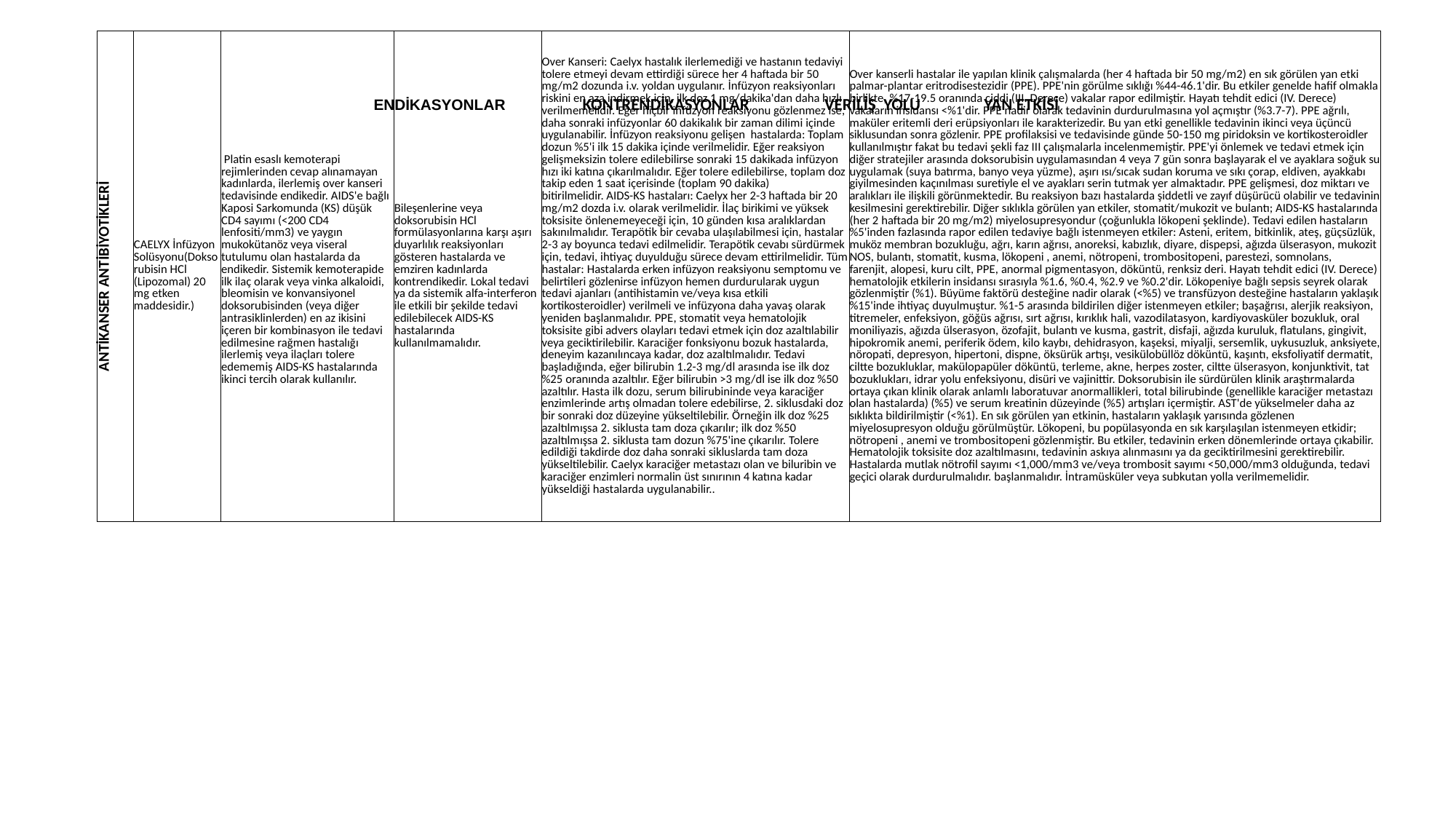

| ANTİKANSER ANTİBİYOTİKLERİ | CAELYX İnfüzyon Solüsyonu(Doksorubisin HCl (Lipozomal) 20 mg etken maddesidir.) | Platin esaslı kemoterapi rejimlerinden cevap alınamayan kadınlarda, ilerlemiş over kanseri tedavisinde endikedir. AIDS'e bağlı Kaposi Sarkomunda (KS) düşük CD4 sayımı (<200 CD4 lenfositi/mm3) ve yaygın mukokütanöz veya viseral tutulumu olan hastalarda da endikedir. Sistemik kemoterapide ilk ilaç olarak veya vinka alkaloidi, bleomisin ve konvansiyonel doksorubisinden (veya diğer antrasiklinlerden) en az ikisini içeren bir kombinasyon ile tedavi edilmesine rağmen hastalığı ilerlemiş veya ilaçları tolere edememiş AIDS-KS hastalarında ikinci tercih olarak kullanılır. | Bileşenlerine veya doksorubisin HCl formülasyonlarına karşı aşırı duyarlılık reaksiyonları gösteren hastalarda ve emziren kadınlarda kontrendikedir. Lokal tedavi ya da sistemik alfa-interferon ile etkili bir şekilde tedavi edilebilecek AIDS-KS hastalarında kullanılmamalıdır. | Over Kanseri: Caelyx hastalık ilerlemediği ve hastanın tedaviyi tolere etmeyi devam ettirdiği sürece her 4 haftada bir 50 mg/m2 dozunda i.v. yoldan uygulanır. İnfüzyon reaksiyonları riskini en aza indirmek için, ilk doz 1 mg/dakika'dan daha hızlı verilmemelidir. Eğer hiçbir infüzyon reaksiyonu gözlenmez ise, daha sonraki infüzyonlar 60 dakikalık bir zaman dilimi içinde uygulanabilir. İnfüzyon reaksiyonu gelişen  hastalarda: Toplam dozun %5'i ilk 15 dakika içinde verilmelidir. Eğer reaksiyon gelişmeksizin tolere edilebilirse sonraki 15 dakikada infüzyon hızı iki katına çıkarılmalıdır. Eğer tolere edilebilirse, toplam doz takip eden 1 saat içerisinde (toplam 90 dakika) bitirilmelidir. AIDS-KS hastaları: Caelyx her 2-3 haftada bir 20 mg/m2 dozda i.v. olarak verilmelidir. İlaç birikimi ve yüksek toksisite önlenemeyeceği için, 10 günden kısa aralıklardan sakınılmalıdır. Terapötik bir cevaba ulaşılabilmesi için, hastalar 2-3 ay boyunca tedavi edilmelidir. Terapötik cevabı sürdürmek için, tedavi, ihtiyaç duyulduğu sürece devam ettirilmelidir. Tüm hastalar: Hastalarda erken infüzyon reaksiyonu semptomu ve belirtileri gözlenirse infüzyon hemen durdurularak uygun tedavi ajanları (antihistamin ve/veya kısa etkili kortikosteroidler) verilmeli ve infüzyona daha yavaş olarak yeniden başlanmalıdır. PPE, stomatit veya hematolojik toksisite gibi advers olayları tedavi etmek için doz azaltılabilir veya geciktirilebilir. Karaciğer fonksiyonu bozuk hastalarda, deneyim kazanılıncaya kadar, doz azaltılmalıdır. Tedavi başladığında, eğer bilirubin 1.2-3 mg/dl arasında ise ilk doz %25 oranında azaltılır. Eğer bilirubin >3 mg/dl ise ilk doz %50 azaltılır. Hasta ilk dozu, serum bilirubininde veya karaciğer enzimlerinde artış olmadan tolere edebilirse, 2. siklusdaki doz bir sonraki doz düzeyine yükseltilebilir. Örneğin ilk doz %25 azaltılmışsa 2. siklusta tam doza çıkarılır; ilk doz %50 azaltılmışsa 2. siklusta tam dozun %75'ine çıkarılır. Tolere edildiği takdirde doz daha sonraki sikluslarda tam doza yükseltilebilir. Caelyx karaciğer metastazı olan ve biluribin ve karaciğer enzimleri normalin üst sınırının 4 katına kadar yükseldiği hastalarda uygulanabilir.. | Over kanserli hastalar ile yapılan klinik çalışmalarda (her 4 haftada bir 50 mg/m2) en sık görülen yan etki palmar-plantar eritrodisestezidir (PPE). PPE'nin görülme sıklığı %44-46.1'dir. Bu etkiler genelde hafif olmakla birlikte, %17-19.5 oranında ciddi (III. Derece) vakalar rapor edilmiştir. Hayatı tehdit edici (IV. Derece) vakaların insidansı <%1'dir. PPE nadir olarak tedavinin durdurulmasına yol açmıştır (%3.7-7). PPE ağrılı, maküler eritemli deri erüpsiyonları ile karakterizedir. Bu yan etki genellikle tedavinin ikinci veya üçüncü siklusundan sonra gözlenir. PPE profilaksisi ve tedavisinde günde 50-150 mg piridoksin ve kortikosteroidler kullanılmıştır fakat bu tedavi şekli faz III çalışmalarla incelenmemiştir. PPE'yi önlemek ve tedavi etmek için diğer stratejiler arasında doksorubisin uygulamasından 4 veya 7 gün sonra başlayarak el ve ayaklara soğuk su uygulamak (suya batırma, banyo veya yüzme), aşırı ısı/sıcak sudan koruma ve sıkı çorap, eldiven, ayakkabı giyilmesinden kaçınılması suretiyle el ve ayakları serin tutmak yer almaktadır. PPE gelişmesi, doz miktarı ve aralıkları ile ilişkili görünmektedir. Bu reaksiyon bazı hastalarda şiddetli ve zayıf düşürücü olabilir ve tedavinin kesilmesini gerektirebilir. Diğer sıklıkla görülen yan etkiler, stomatit/mukozit ve bulantı; AIDS-KS hastalarında (her 2 haftada bir 20 mg/m2) miyelosupresyondur (çoğunlukla lökopeni şeklinde). Tedavi edilen hastaların %5'inden fazlasında rapor edilen tedaviye bağlı istenmeyen etkiler: Asteni, eritem, bitkinlik, ateş, güçsüzlük, muköz membran bozukluğu, ağrı, karın ağrısı, anoreksi, kabızlık, diyare, dispepsi, ağızda ülserasyon, mukozit NOS, bulantı, stomatit, kusma, lökopeni , anemi, nötropeni, trombositopeni, parestezi, somnolans, farenjit, alopesi, kuru cilt, PPE, anormal pigmentasyon, döküntü, renksiz deri. Hayatı tehdit edici (IV. Derece) hematolojik etkilerin insidansı sırasıyla %1.6, %0.4, %2.9 ve %0.2'dir. Lökopeniye bağlı sepsis seyrek olarak gözlenmiştir (%1). Büyüme faktörü desteğine nadir olarak (<%5) ve transfüzyon desteğine hastaların yaklaşık %15'inde ihtiyaç duyulmuştur. %1-5 arasında bildirilen diğer istenmeyen etkiler; başağrısı, alerjik reaksiyon, titremeler, enfeksiyon, göğüs ağrısı, sırt ağrısı, kırıklık hali, vazodilatasyon, kardiyovasküler bozukluk, oral moniliyazis, ağızda ülserasyon, özofajit, bulantı ve kusma, gastrit, disfaji, ağızda kuruluk, flatulans, gingivit, hipokromik anemi, periferik ödem, kilo kaybı, dehidrasyon, kaşeksi, miyalji, sersemlik, uykusuzluk, anksiyete, nöropati, depresyon, hipertoni, dispne, öksürük artışı, vesikülobüllöz döküntü, kaşıntı, eksfoliyatif dermatit, ciltte bozukluklar, makülopapüler döküntü, terleme, akne, herpes zoster, ciltte ülserasyon, konjunktivit, tat bozuklukları, idrar yolu enfeksiyonu, disüri ve vajinittir. Doksorubisin ile sürdürülen klinik araştırmalarda ortaya çıkan klinik olarak anlamlı laboratuvar anormallikleri, total bilirubinde (genellikle karaciğer metastazı olan hastalarda) (%5) ve serum kreatinin düzeyinde (%5) artışları içermiştir. AST'de yükselmeler daha az sıklıkta bildirilmiştir (<%1). En sık görülen yan etkinin, hastaların yaklaşık yarısında gözlenen miyelosupresyon olduğu görülmüştür. Lökopeni, bu popülasyonda en sık karşılaşılan istenmeyen etkidir; nötropeni , anemi ve trombositopeni gözlenmiştir. Bu etkiler, tedavinin erken dönemlerinde ortaya çıkabilir. Hematolojik toksisite doz azaltılmasını, tedavinin askıya alınmasını ya da geciktirilmesini gerektirebilir. Hastalarda mutlak nötrofil sayımı <1,000/mm3 ve/veya trombosit sayımı <50,000/mm3 olduğunda, tedavi geçici olarak durdurulmalıdır. başlanmalıdır. İntramüsküler veya subkutan yolla verilmemelidir. |
| --- | --- | --- | --- | --- | --- |
  ENDİKASYONLAR                   KONTRENDİKASYONLAR                   VERİLİŞ  YOLU                YAN ETKİSİ